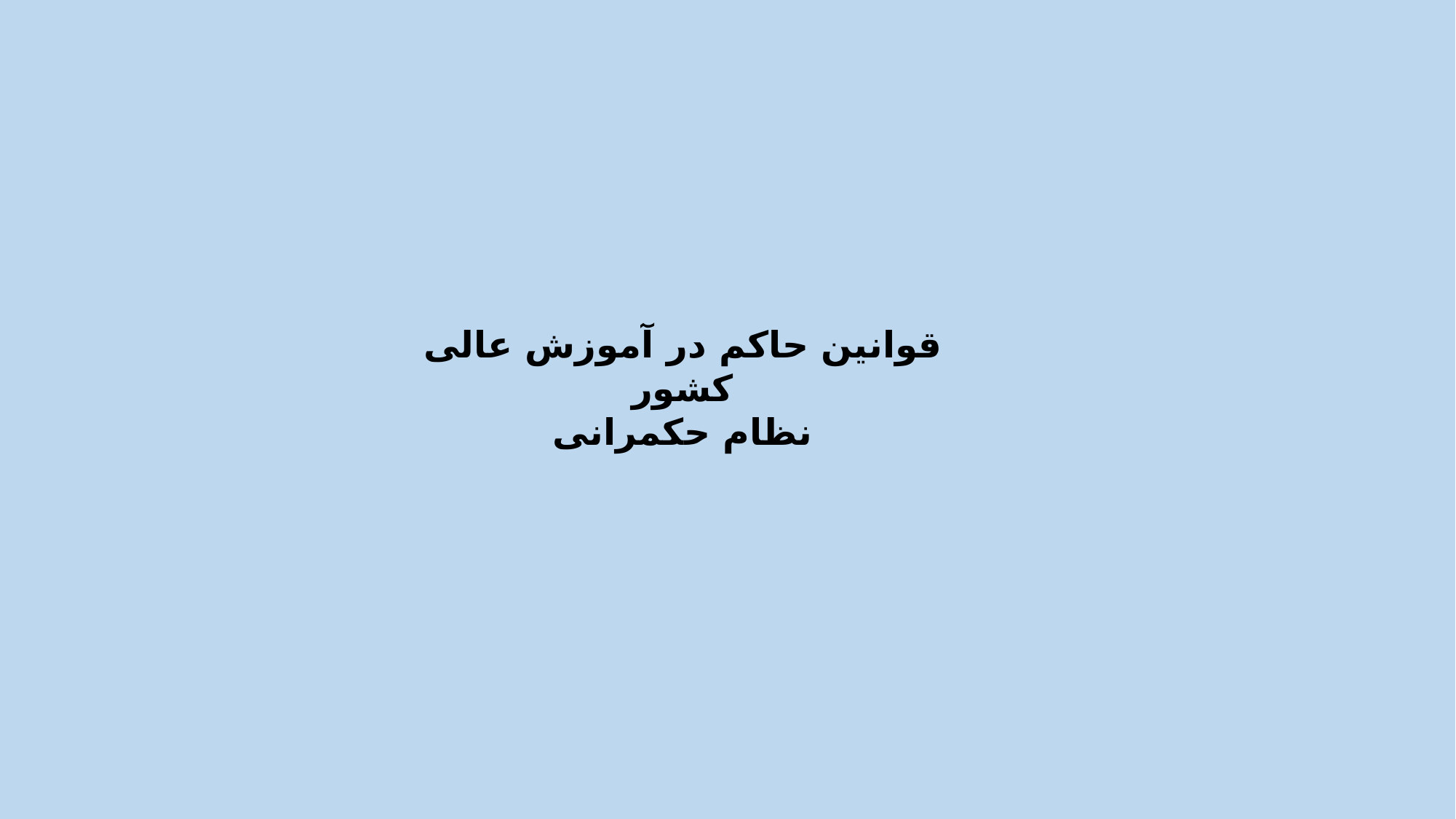

قوانین حاکم در آموزش عالی کشور
نظام حکمرانی